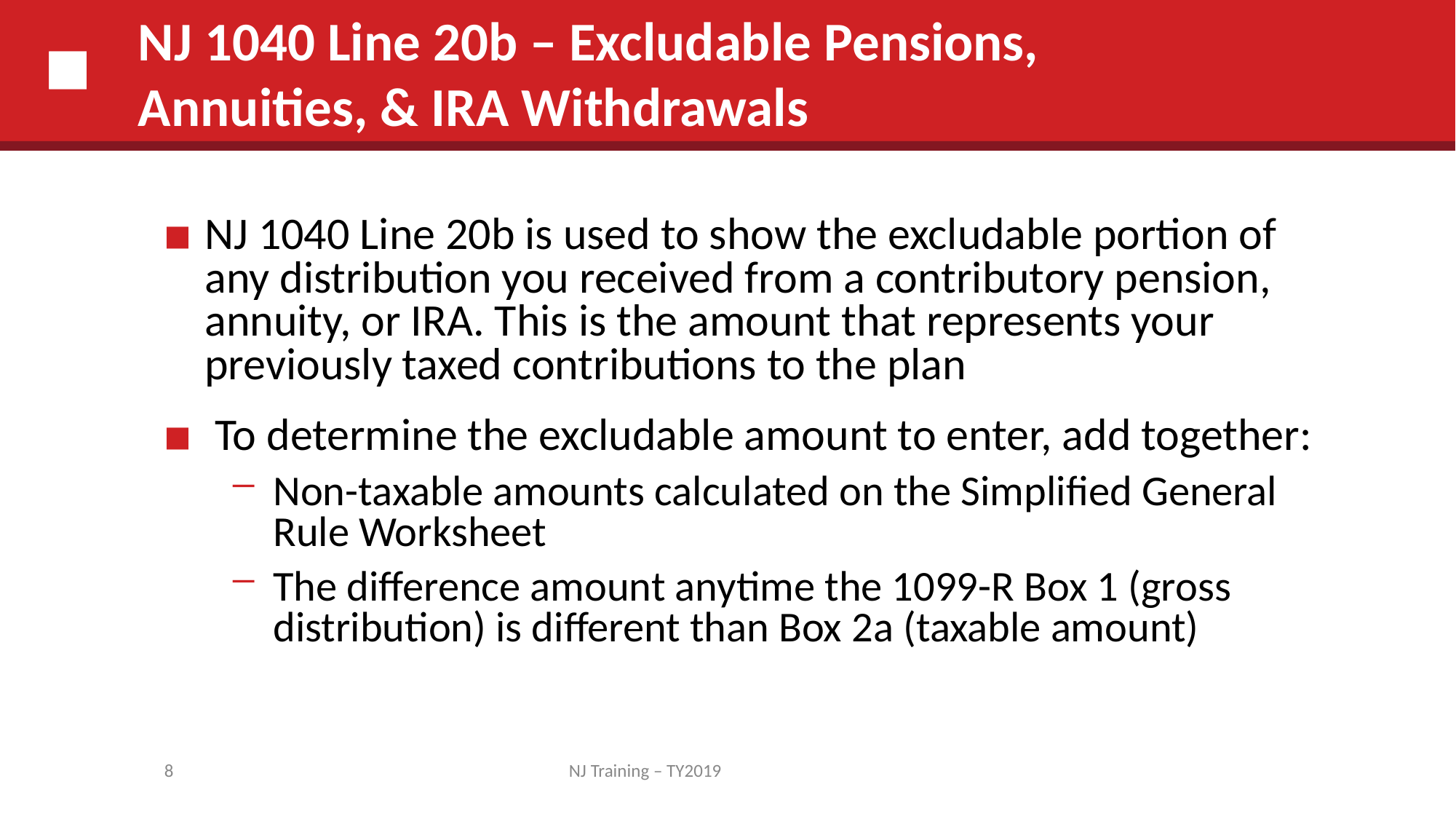

# NJ 1040 Line 20b – Excludable Pensions, Annuities, & IRA Withdrawals
NJ 1040 Line 20b is used to show the excludable portion of any distribution you received from a contributory pension, annuity, or IRA. This is the amount that represents your previously taxed contributions to the plan
 To determine the excludable amount to enter, add together:
Non-taxable amounts calculated on the Simplified General Rule Worksheet
The difference amount anytime the 1099-R Box 1 (gross distribution) is different than Box 2a (taxable amount)
8
NJ Training – TY2019